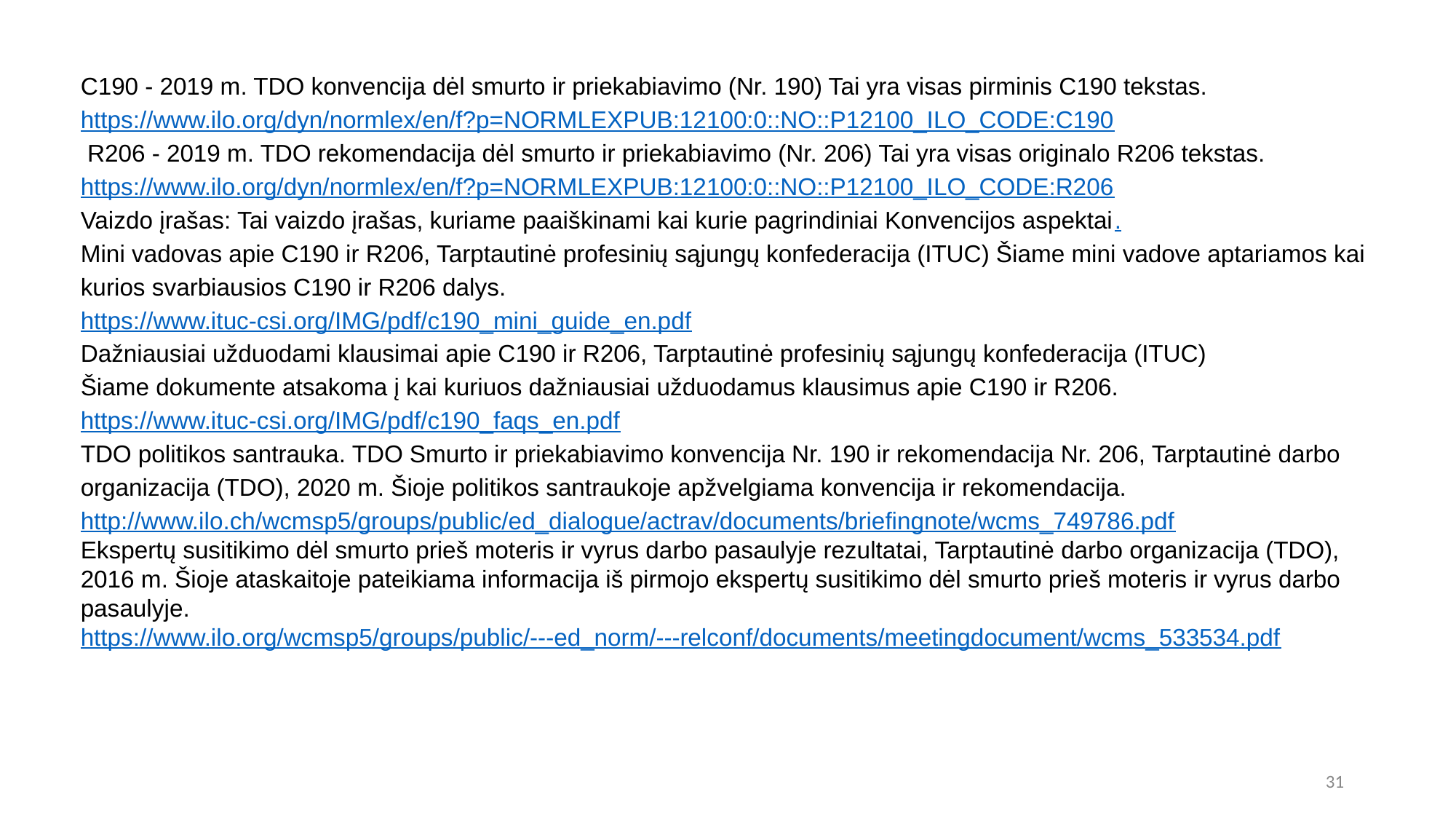

C190 - 2019 m. TDO konvencija dėl smurto ir priekabiavimo (Nr. 190) Tai yra visas pirminis C190 tekstas. https://www.ilo.org/dyn/normlex/en/f?p=NORMLEXPUB:12100:0::NO::P12100_ILO_CODE:C190
 R206 - 2019 m. TDO rekomendacija dėl smurto ir priekabiavimo (Nr. 206) Tai yra visas originalo R206 tekstas. https://www.ilo.org/dyn/normlex/en/f?p=NORMLEXPUB:12100:0::NO::P12100_ILO_CODE:R206
Vaizdo įrašas: Tai vaizdo įrašas, kuriame paaiškinami kai kurie pagrindiniai Konvencijos aspektai.
Mini vadovas apie C190 ir R206, Tarptautinė profesinių sąjungų konfederacija (ITUC) Šiame mini vadove aptariamos kai kurios svarbiausios C190 ir R206 dalys.
https://www.ituc-csi.org/IMG/pdf/c190_mini_guide_en.pdf
Dažniausiai užduodami klausimai apie C190 ir R206, Tarptautinė profesinių sąjungų konfederacija (ITUC)
Šiame dokumente atsakoma į kai kuriuos dažniausiai užduodamus klausimus apie C190 ir R206.
https://www.ituc-csi.org/IMG/pdf/c190_faqs_en.pdf
TDO politikos santrauka. TDO Smurto ir priekabiavimo konvencija Nr. 190 ir rekomendacija Nr. 206, Tarptautinė darbo organizacija (TDO), 2020 m. Šioje politikos santraukoje apžvelgiama konvencija ir rekomendacija.
http://www.ilo.ch/wcmsp5/groups/public/ed_dialogue/actrav/documents/briefingnote/wcms_749786.pdf
Ekspertų susitikimo dėl smurto prieš moteris ir vyrus darbo pasaulyje rezultatai, Tarptautinė darbo organizacija (TDO), 2016 m. Šioje ataskaitoje pateikiama informacija iš pirmojo ekspertų susitikimo dėl smurto prieš moteris ir vyrus darbo pasaulyje. https://www.ilo.org/wcmsp5/groups/public/---ed_norm/---relconf/documents/meetingdocument/wcms_533534.pdf

31